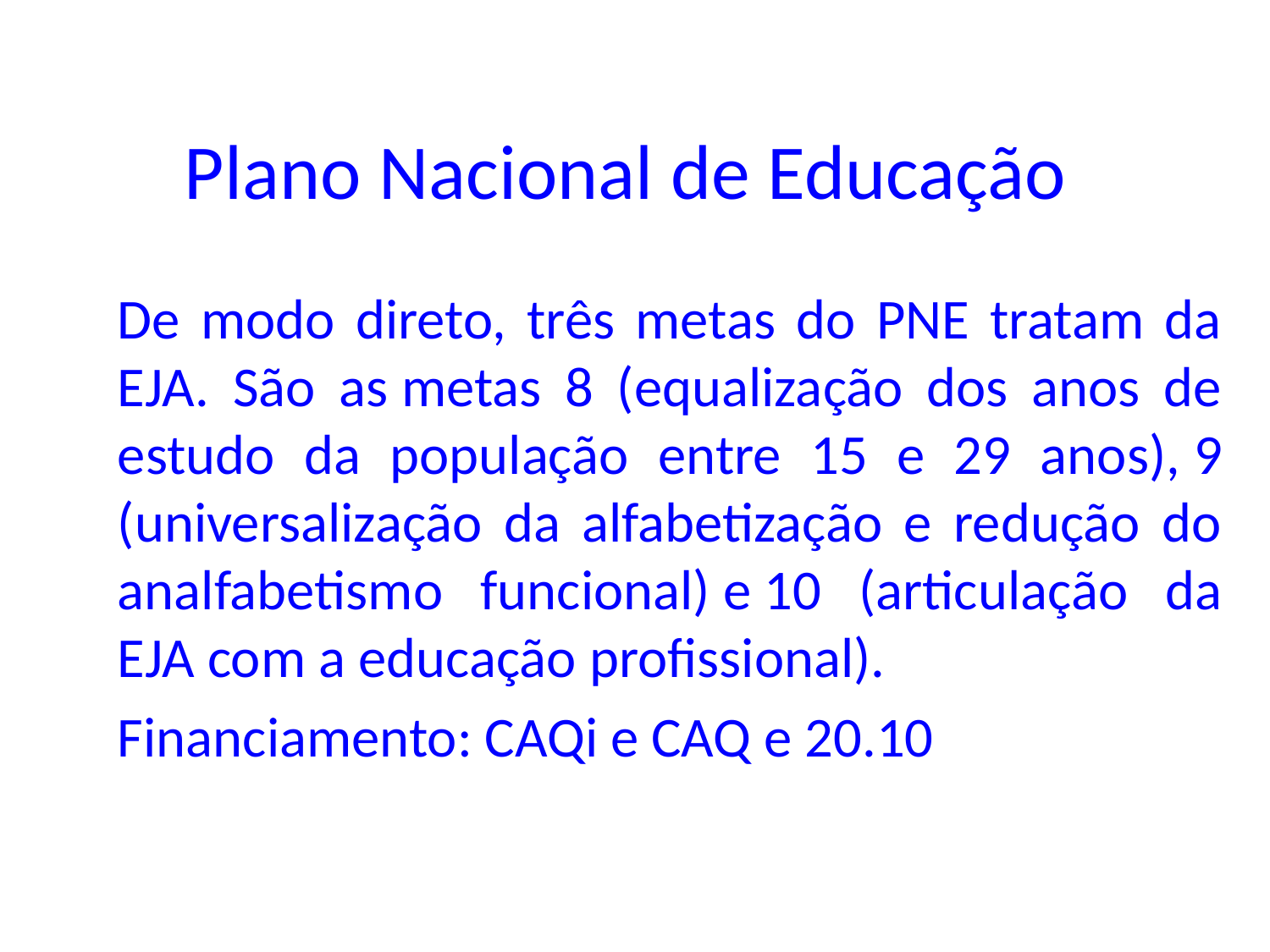

# Plano Nacional de Educação
De modo direto, três metas do PNE tratam da EJA. São as metas 8 (equalização dos anos de estudo da população entre 15 e 29 anos), 9 (universalização da alfabetização e redução do analfabetismo funcional) e 10 (articulação da EJA com a educação profissional).
Financiamento: CAQi e CAQ e 20.10